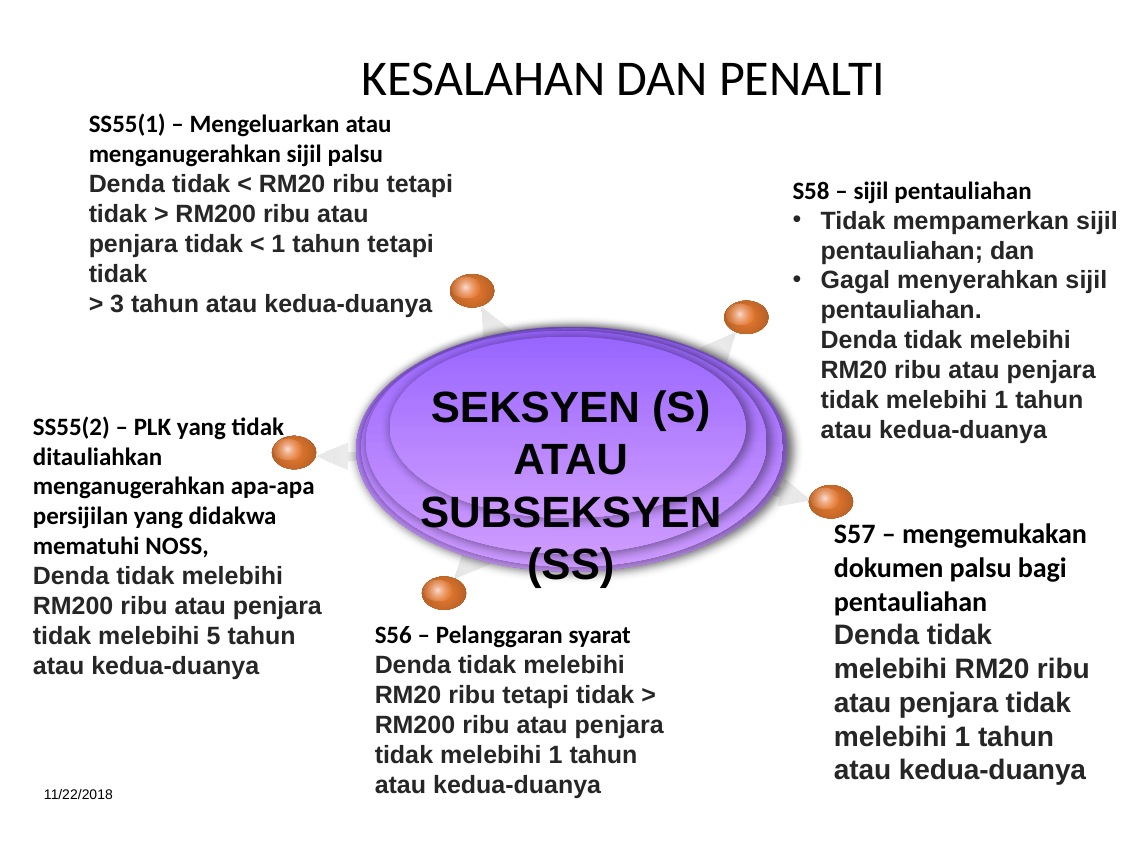

# KESALAHAN DAN PENALTI
SS55(1) – Mengeluarkan atau menganugerahkan sijil palsu
Denda tidak < RM20 ribu tetapi tidak > RM200 ribu atau penjara tidak < 1 tahun tetapi tidak
> 3 tahun atau kedua-duanya
S58 – sijil pentauliahan
Tidak mempamerkan sijil pentauliahan; dan
Gagal menyerahkan sijil pentauliahan.
Denda tidak melebihi RM20 ribu atau penjara tidak melebihi 1 tahun atau kedua-duanya

SEKSYEN (S) ATAU SUBSEKSYEN (SS)
SS55(2) – PLK yang tidak ditauliahkan menganugerahkan apa-apa persijilan yang didakwa mematuhi NOSS,
Denda tidak melebihi RM200 ribu atau penjara tidak melebihi 5 tahun atau kedua-duanya

S57 – mengemukakan dokumen palsu bagi pentauliahan
Denda tidak melebihi RM20 ribu atau penjara tidak melebihi 1 tahun atau kedua-duanya

S56 – Pelanggaran syarat
Denda tidak melebihi RM20 ribu tetapi tidak > RM200 ribu atau penjara tidak melebihi 1 tahun atau kedua-duanya
11/22/2018